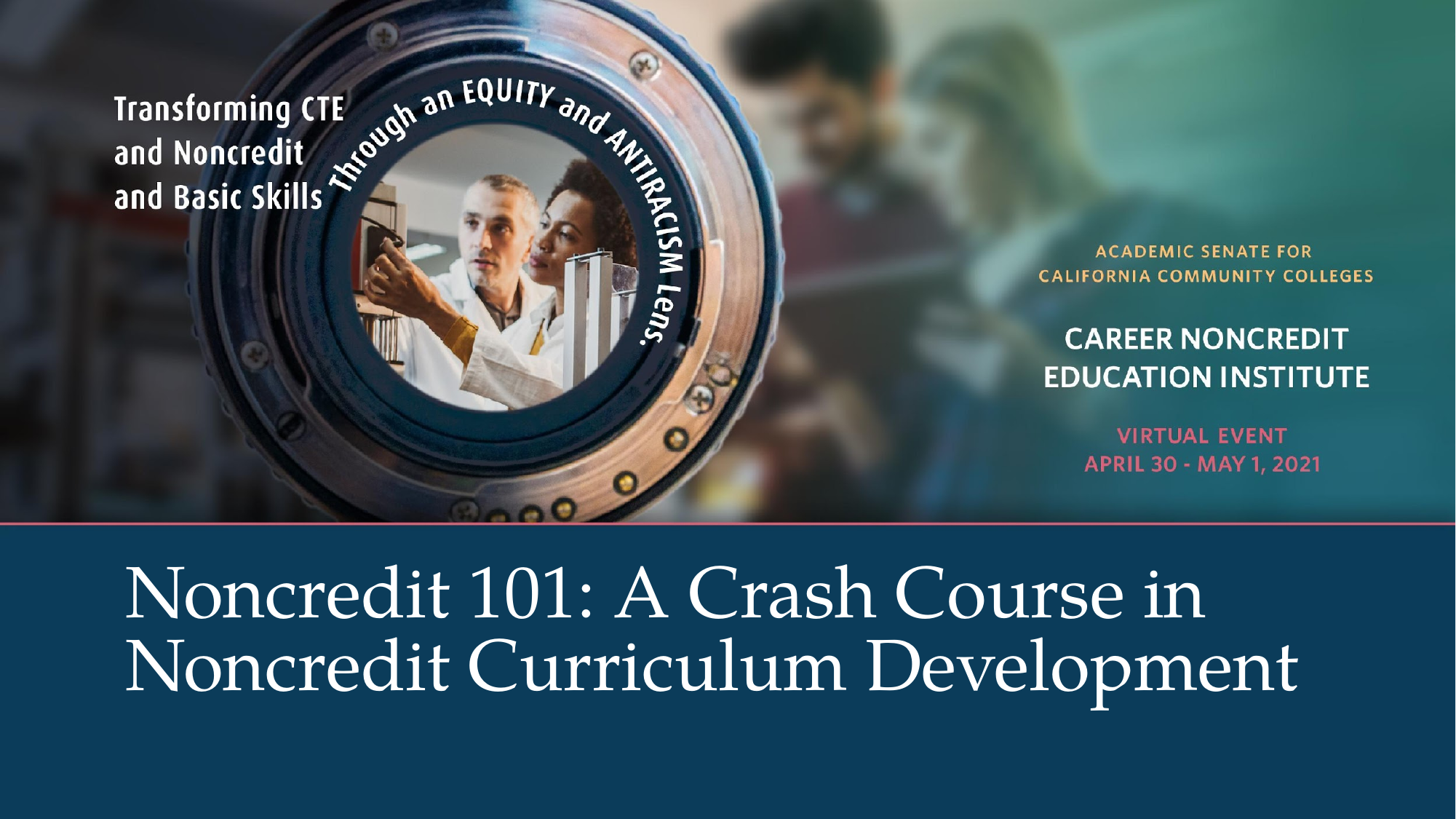

# Noncredit 101: A Crash Course in Noncredit Curriculum Development